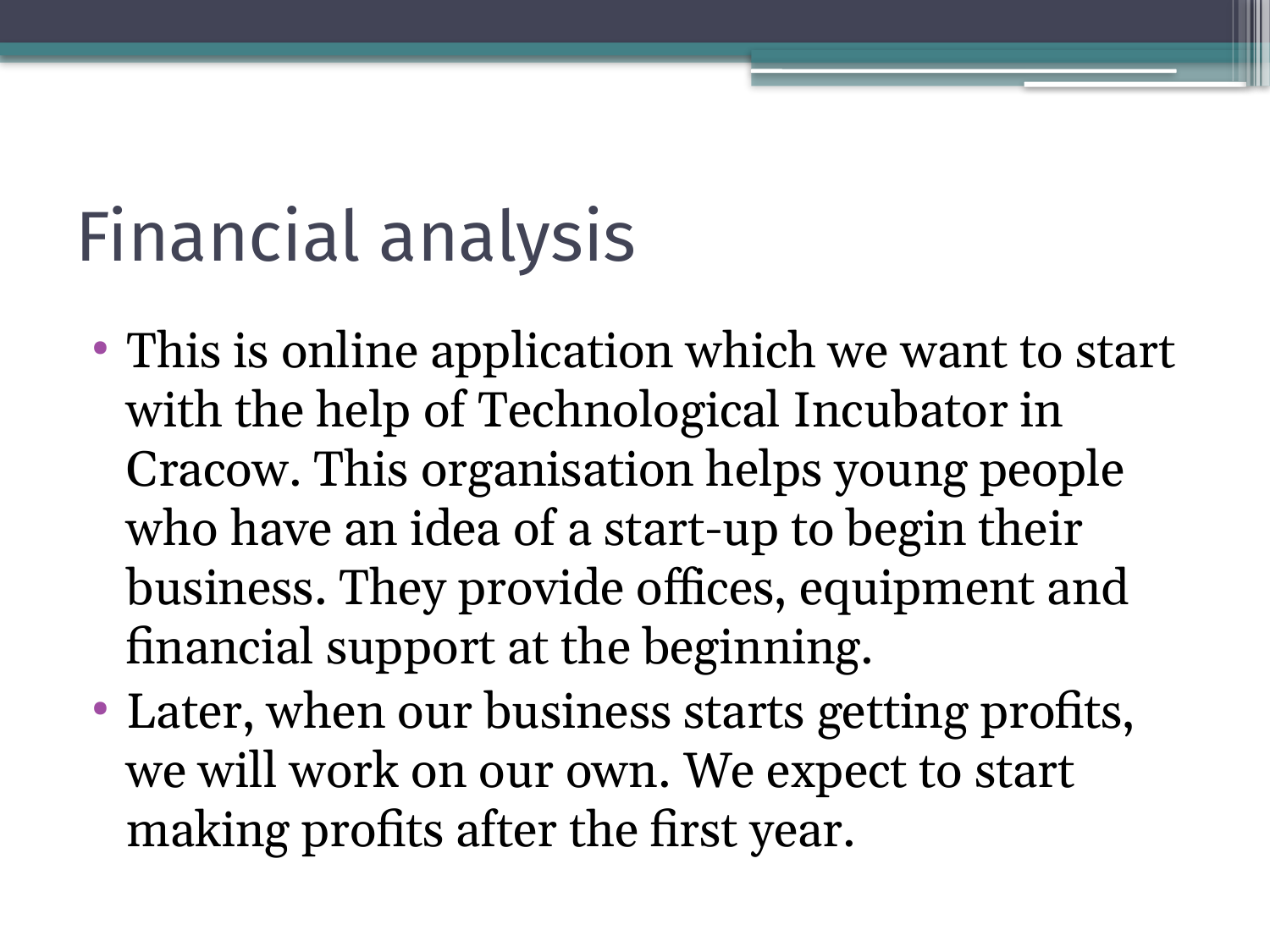

# Financial analysis
This is online application which we want to start with the help of Technological Incubator in Cracow. This organisation helps young people who have an idea of a start-up to begin their business. They provide offices, equipment and financial support at the beginning.
Later, when our business starts getting profits, we will work on our own. We expect to start making profits after the first year.